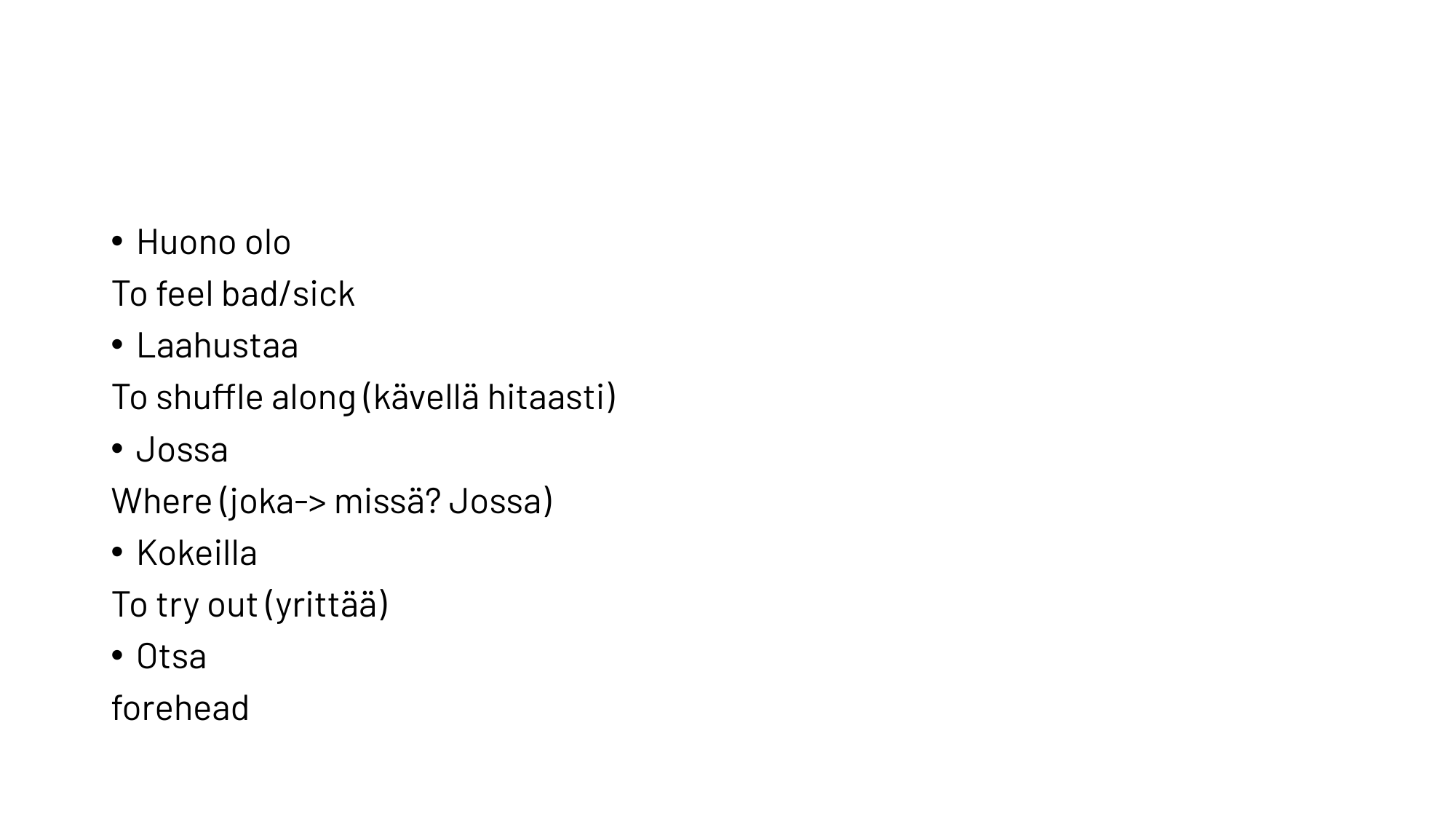

#
Huono olo
To feel bad/sick
Laahustaa
To shuffle along (kävellä hitaasti)
Jossa
Where (joka-> missä? Jossa)
Kokeilla
To try out (yrittää)
Otsa
forehead